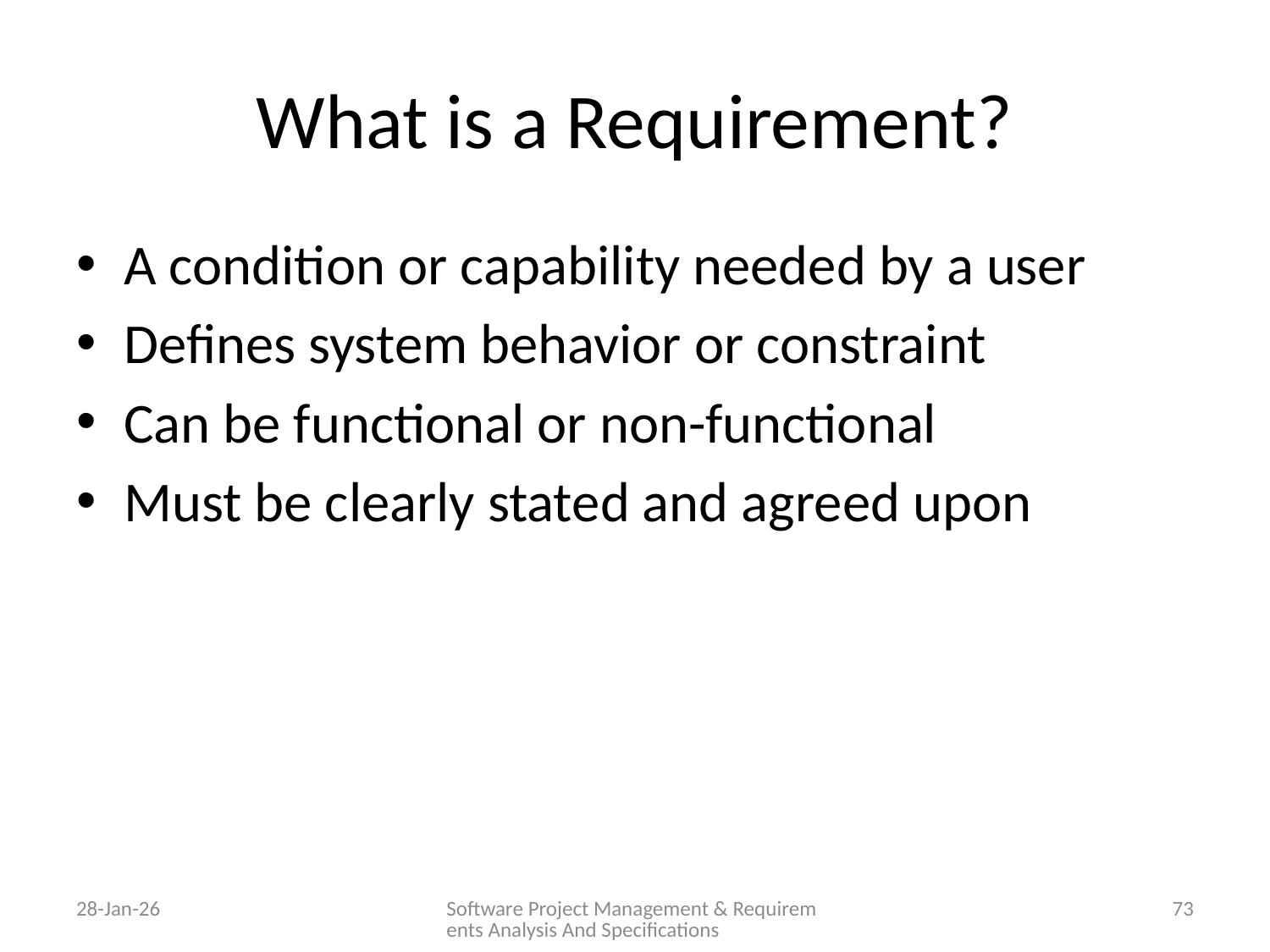

# What is a Requirement?
A condition or capability needed by a user
Defines system behavior or constraint
Can be functional or non-functional
Must be clearly stated and agreed upon
28-Jan-26
Software Project Management & Requirements Analysis And Specifications
73